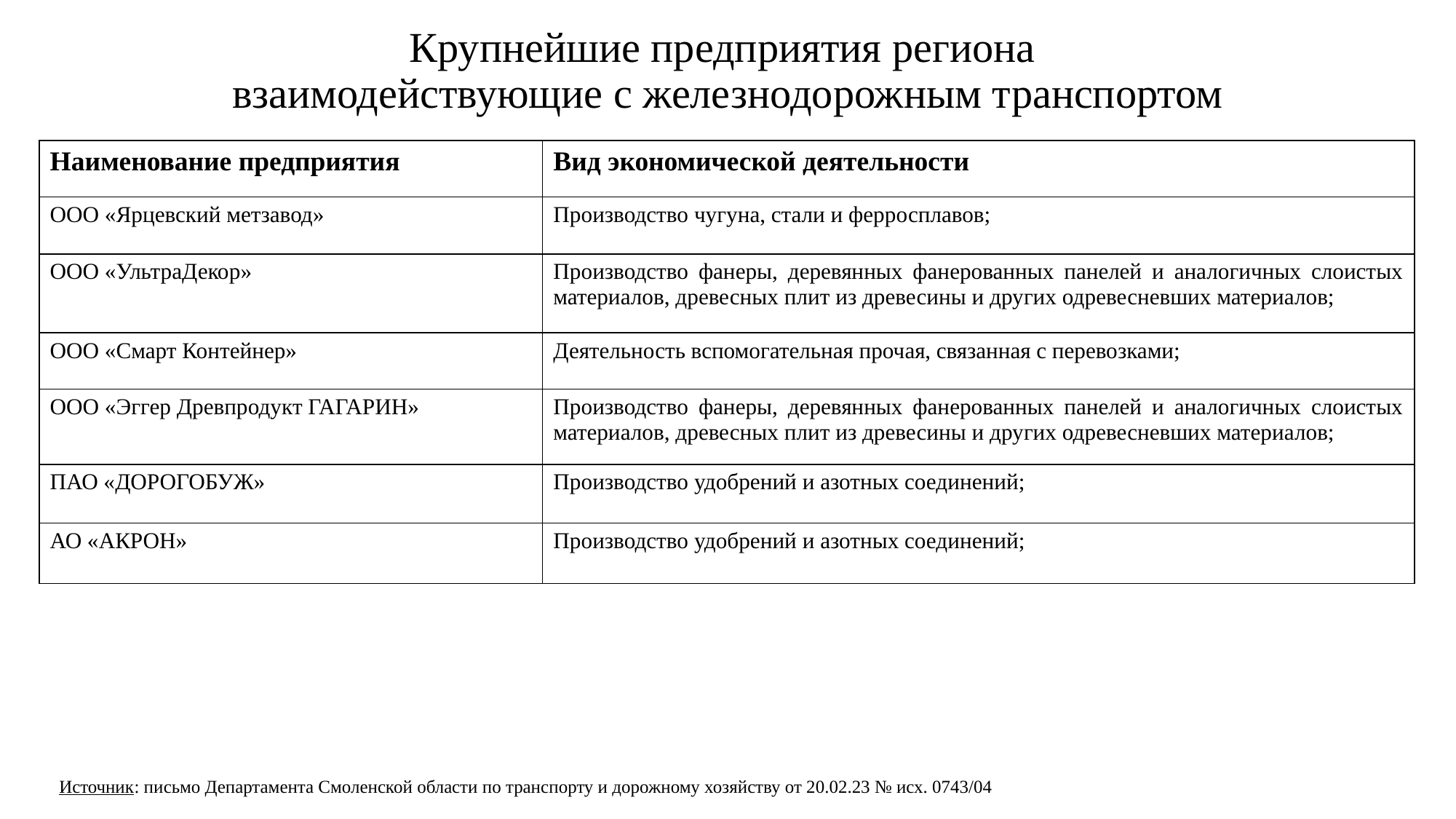

# Крупнейшие предприятия региона взаимодействующие с железнодорожным транспортом
| Наименование предприятия | Вид экономической деятельности |
| --- | --- |
| ООО «Ярцевский метзавод» | Производство чугуна, стали и ферросплавов; |
| ООО «УльтраДекор» | Производство фанеры, деревянных фанерованных панелей и аналогичных слоистых материалов, древесных плит из древесины и других одревесневших материалов; |
| ООО «Смарт Контейнер» | Деятельность вспомогательная прочая, связанная с перевозками; |
| ООО «Эггер Древпродукт ГАГАРИН» | Производство фанеры, деревянных фанерованных панелей и аналогичных слоистых материалов, древесных плит из древесины и других одревесневших материалов; |
| ПАО «ДОРОГОБУЖ» | Производство удобрений и азотных соединений; |
| АО «АКРОН» | Производство удобрений и азотных соединений; |
Источник: письмо Департамента Смоленской области по транспорту и дорожному хозяйству от 20.02.23 № исх. 0743/04